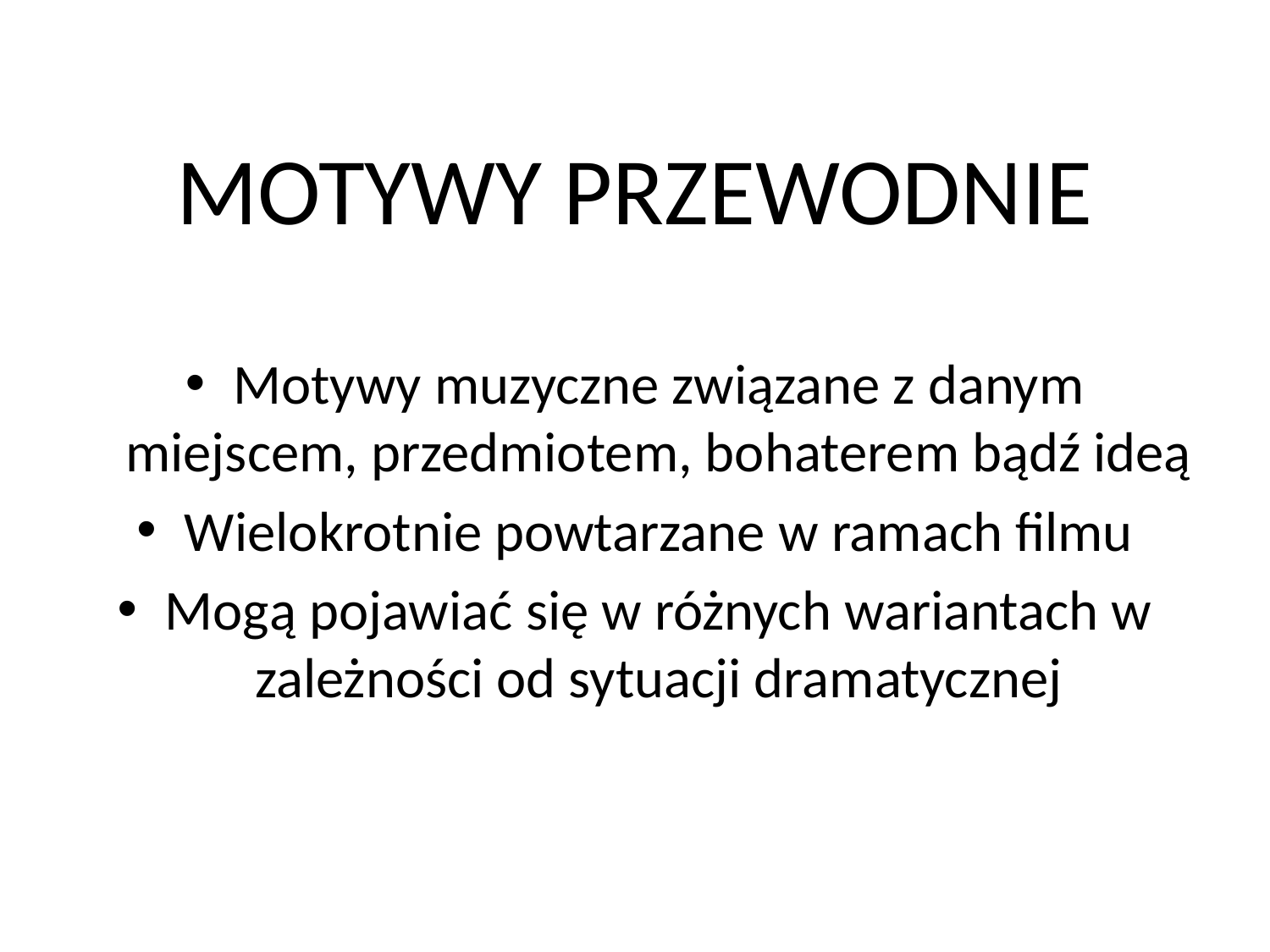

# MOTYWY PRZEWODNIE
Motywy muzyczne związane z danym miejscem, przedmiotem, bohaterem bądź ideą
Wielokrotnie powtarzane w ramach filmu
Mogą pojawiać się w różnych wariantach w zależności od sytuacji dramatycznej